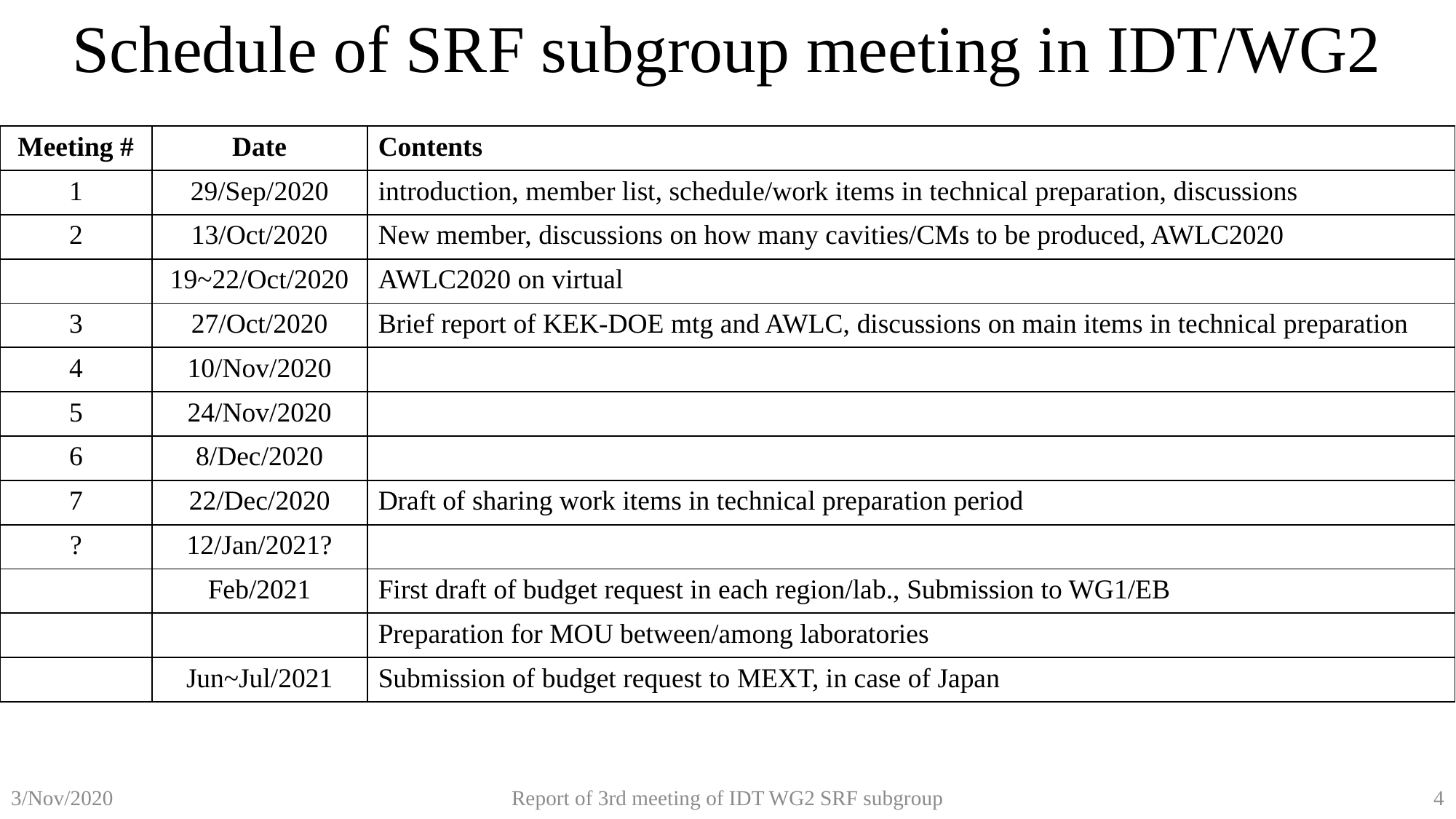

Schedule of SRF subgroup meeting in IDT/WG2
| Meeting # | Date | Contents |
| --- | --- | --- |
| 1 | 29/Sep/2020 | introduction, member list, schedule/work items in technical preparation, discussions |
| 2 | 13/Oct/2020 | New member, discussions on how many cavities/CMs to be produced, AWLC2020 |
|  | 19~22/Oct/2020 | AWLC2020 on virtual |
| 3 | 27/Oct/2020 | Brief report of KEK-DOE mtg and AWLC, discussions on main items in technical preparation |
| 4 | 10/Nov/2020 |  |
| 5 | 24/Nov/2020 |  |
| 6 | 8/Dec/2020 |  |
| 7 | 22/Dec/2020 | Draft of sharing work items in technical preparation period |
| ? | 12/Jan/2021? |  |
|  | Feb/2021 | First draft of budget request in each region/lab., Submission to WG1/EB |
|  |  | Preparation for MOU between/among laboratories |
|  | Jun~Jul/2021 | Submission of budget request to MEXT, in case of Japan |
Report of 3rd meeting of IDT WG2 SRF subgroup
4
3/Nov/2020